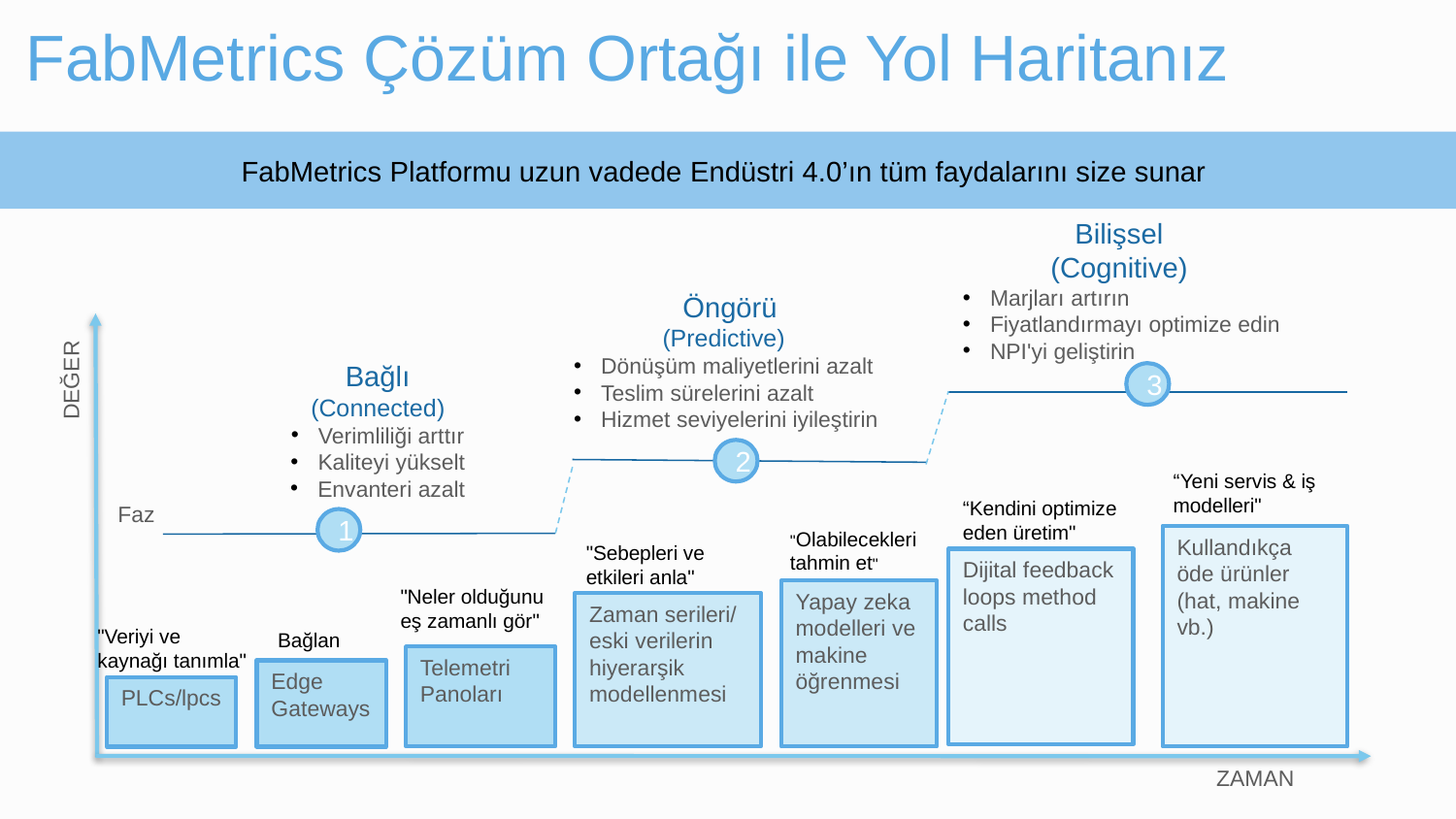

|  |
| --- |
FabMetrics Çözüm Ortağı ile Yol Haritanız
FabMetrics Platformu uzun vadede Endüstri 4.0’ın tüm faydalarını size sunar
Bilişsel
(Cognitive)
Marjları artırın
Fiyatlandırmayı optimize edin
NPI'yi geliştirin
Öngörü
(Predictive)
Dönüşüm maliyetlerini azalt
Teslim sürelerini azalt
Hizmet seviyelerini iyileştirin
Bağlı
(Connected)
Verimliliği arttır
Kaliteyi yükselt
Envanteri azalt
DEĞER
3
2
“Yeni servis & iş modelleri"
“Kendini optimize eden üretim"
Faz
1
"Olabilecekleri tahmin et"
Kullandıkça öde ürünler (hat, makine vb.)
"Sebepleri ve etkileri anla"
Dijital feedback loops method calls
"Neler olduğunu eş zamanlı gör"
Yapay zeka modelleri ve makine öğrenmesi
Zaman serileri/ eski verilerin hiyerarşik modellenmesi
"Veriyi ve kaynağı tanımla"
Bağlan

Telemetri Panoları
Edge Gateways
PLCs/lpcs
ZAMAN